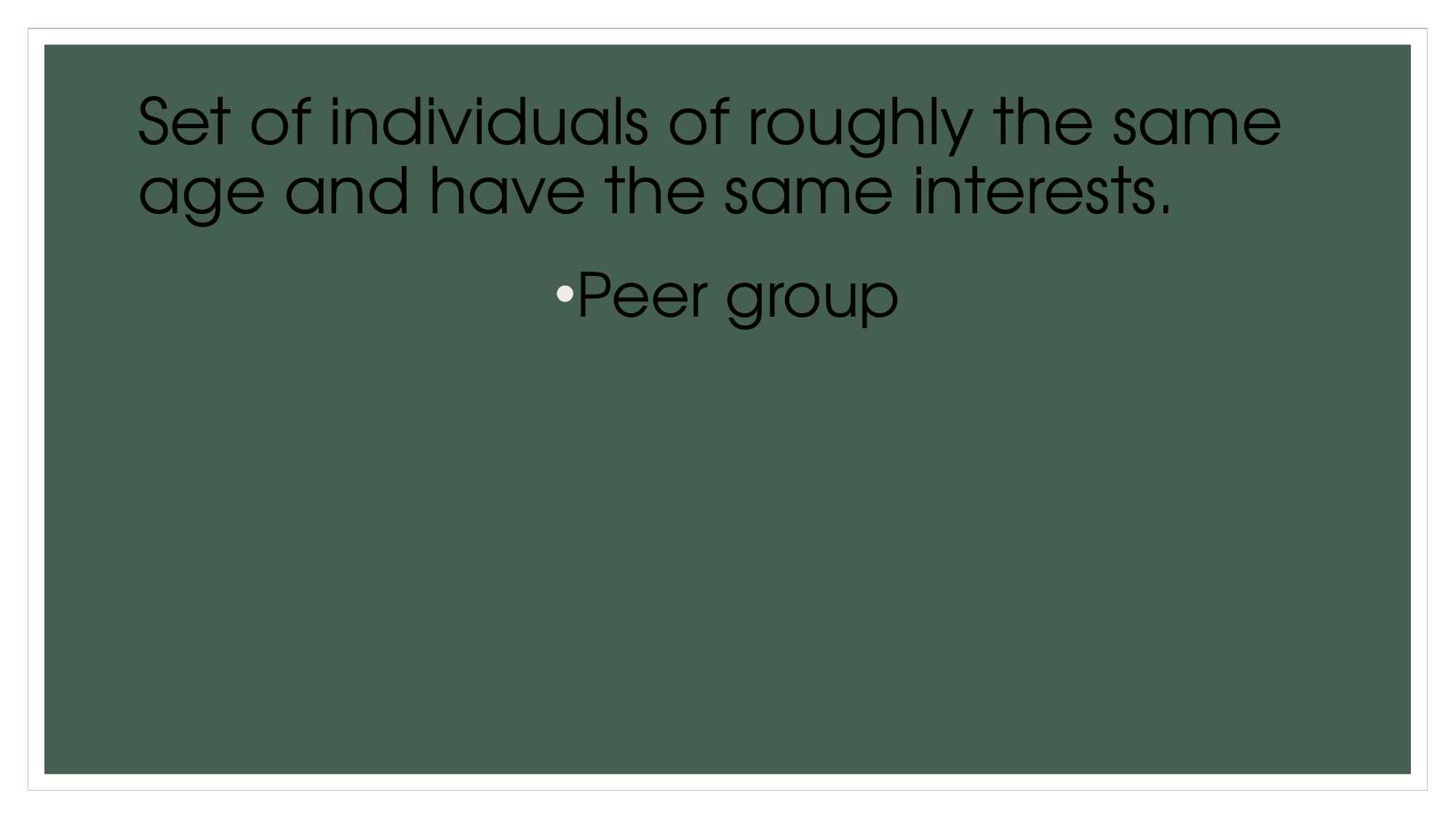

# Set of individuals of roughly the same age and have the same interests.
Peer group